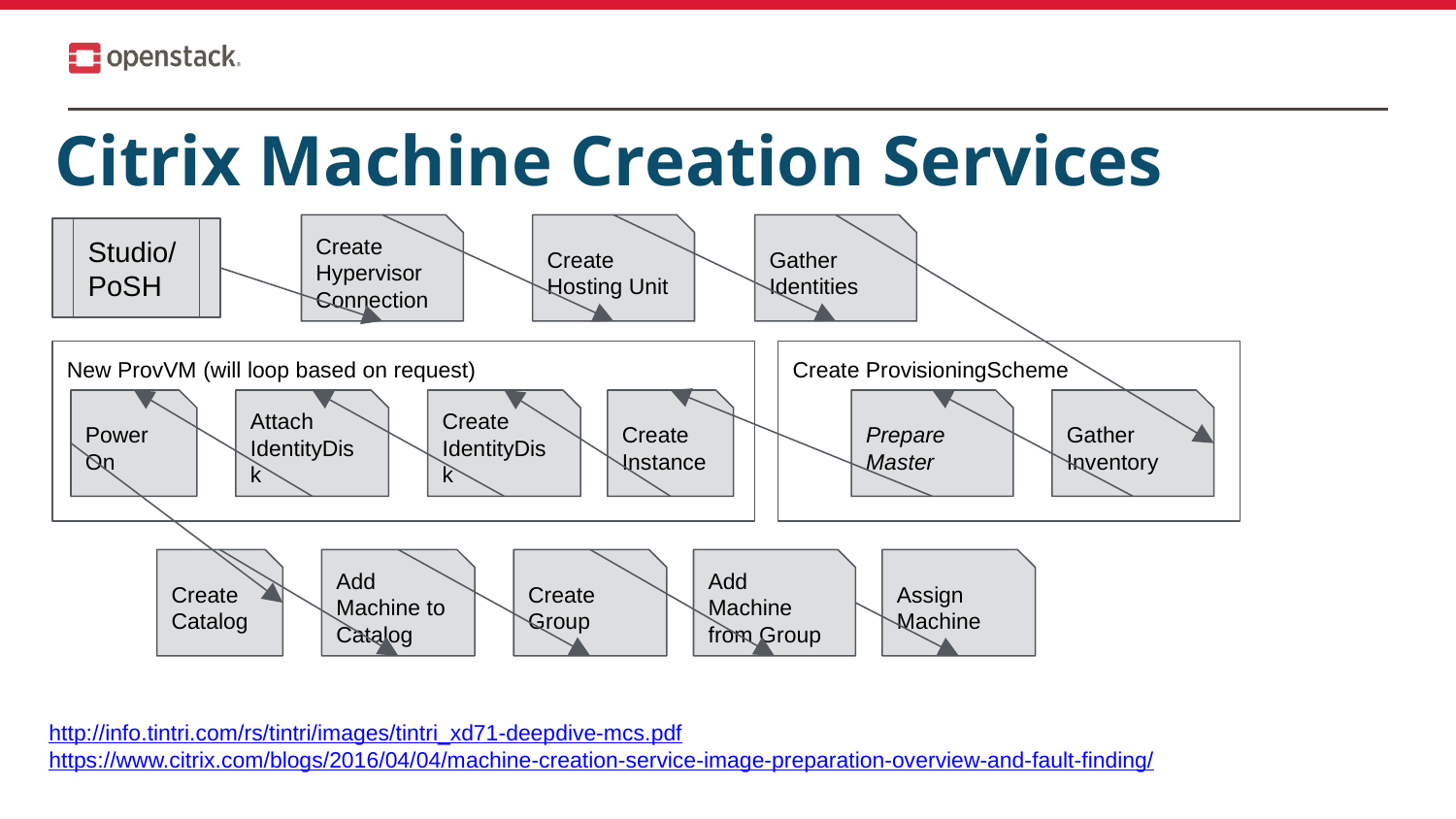

# Citrix Machine Creation Services
Create Hosting Unit
Gather Identities
Create Hypervisor Connection
Studio/PoSH
New ProvVM (will loop based on request)
Create ProvisioningScheme
Prepare Master
Gather Inventory
Power
On
Attach IdentityDisk
Create IdentityDisk
Create Instance
Create Catalog
Add Machine to Catalog
Create Group
Add Machine from Group
Assign Machine
http://info.tintri.com/rs/tintri/images/tintri_xd71-deepdive-mcs.pdf
https://www.citrix.com/blogs/2016/04/04/machine-creation-service-image-preparation-overview-and-fault-finding/